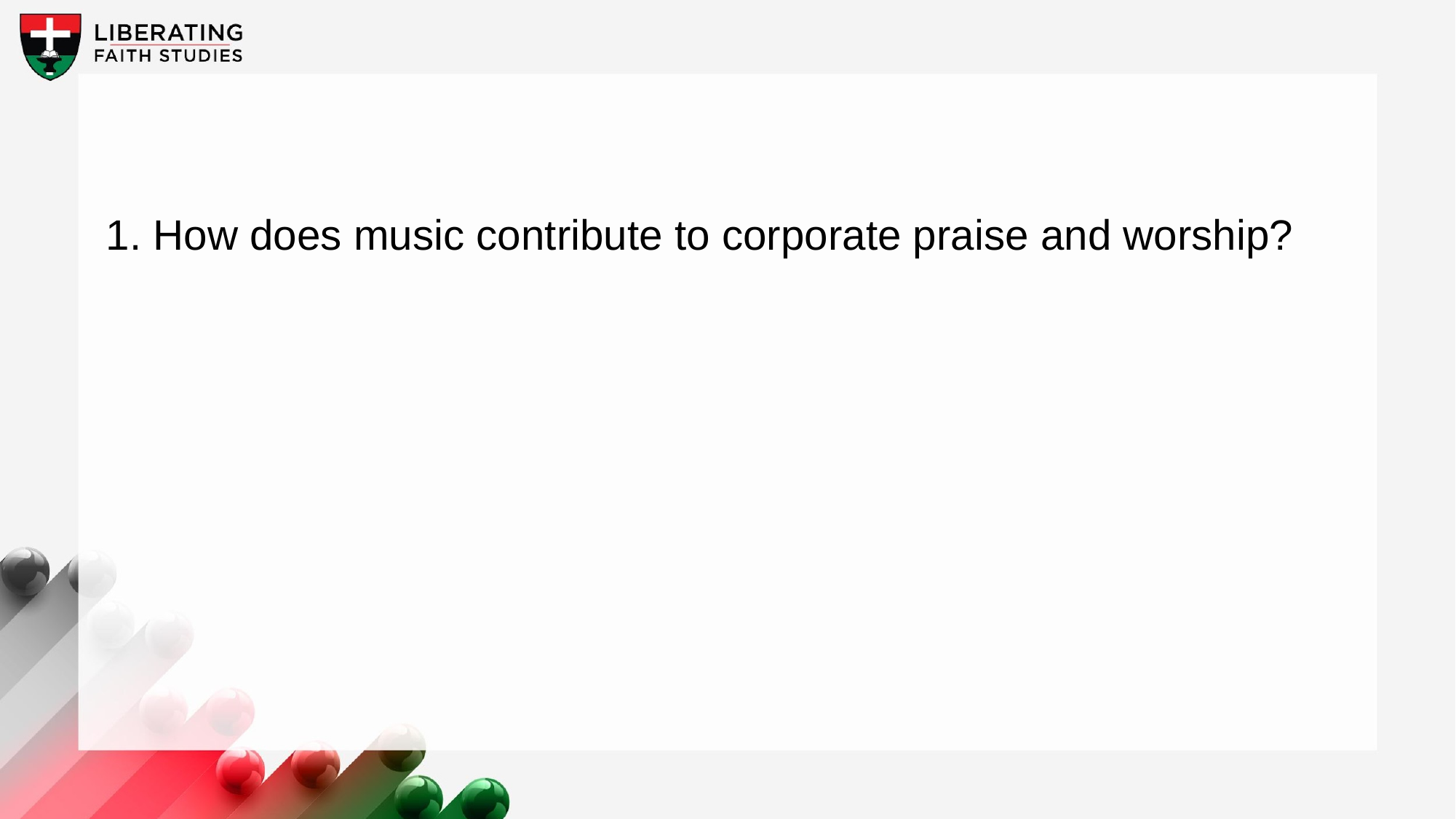

1. How does music contribute to corporate praise and worship?